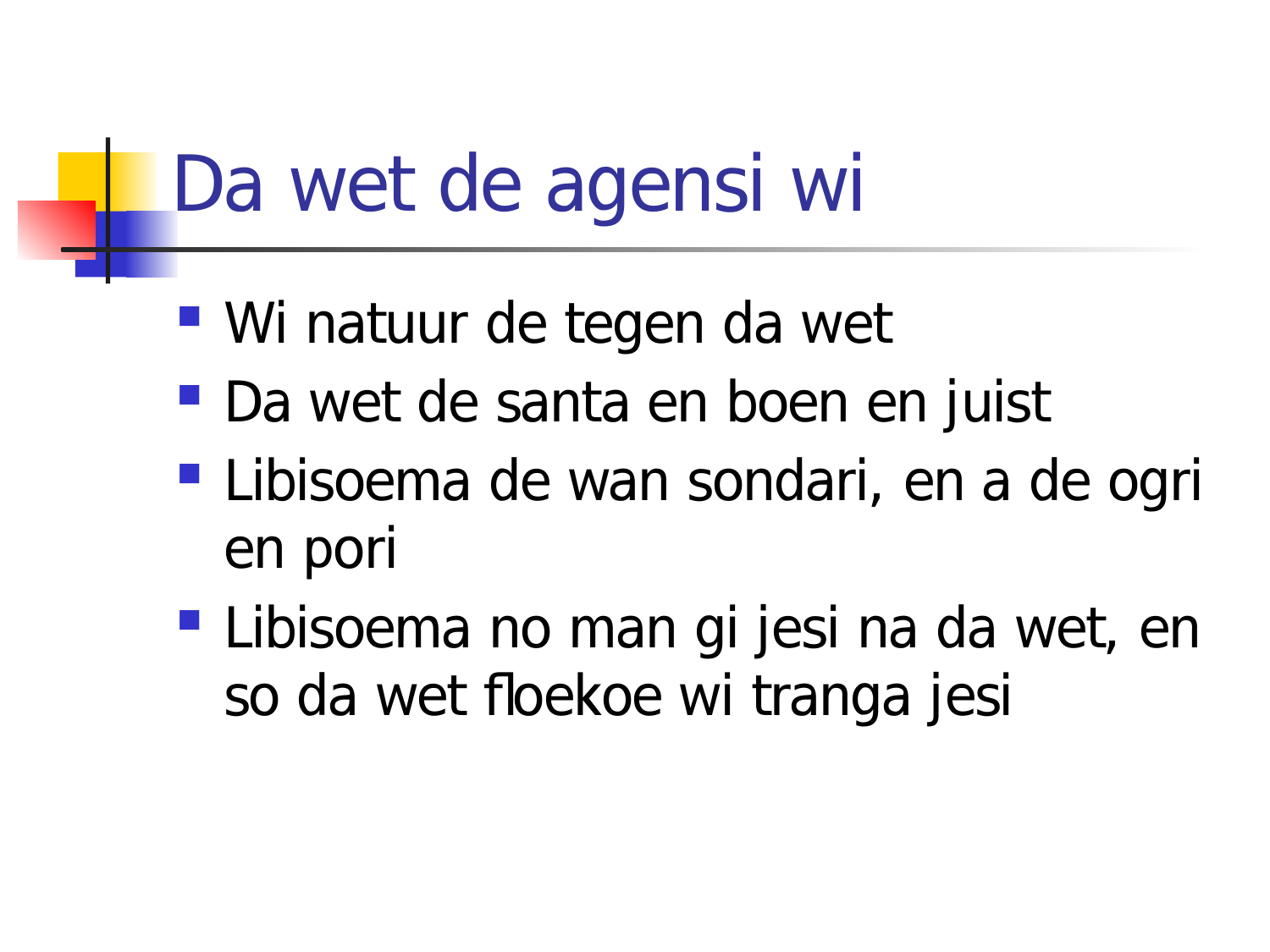

# Da wet de agensi wi
Wi natuur de tegen da wet
Da wet de santa en boen en juist
Libisoema de wan sondari, en a de ogri en pori
Libisoema no man gi jesi na da wet, en so da wet floekoe wi tranga jesi